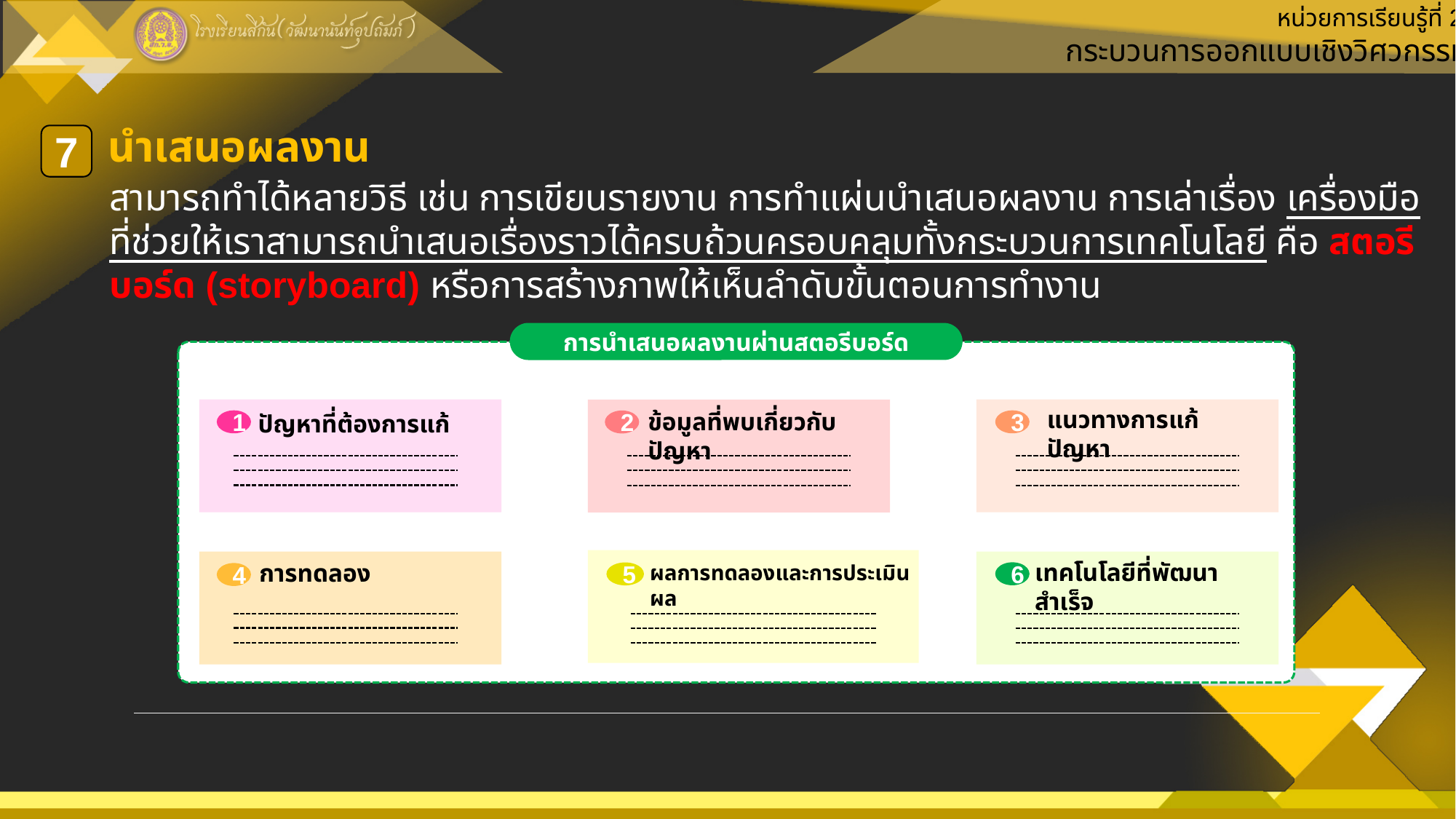

หน่วยการเรียนรู้ที่ 2
กระบวนการออกแบบเชิงวิศวกรรม

นำเสนอผลงาน
7
สามารถทำได้หลายวิธี เช่น การเขียนรายงาน การทำแผ่นนำเสนอผลงาน การเล่าเรื่อง เครื่องมือที่ช่วยให้เราสามารถนำเสนอเรื่องราวได้ครบถ้วนครอบคลุมทั้งกระบวนการเทคโนโลยี คือ สตอรีบอร์ด (storyboard) หรือการสร้างภาพให้เห็นลำดับขั้นตอนการทำงาน
การนำเสนอผลงานผ่านสตอรีบอร์ด

แนวทางการแก้ปัญหา

3

ปัญหาที่ต้องการแก้
1

ข้อมูลที่พบเกี่ยวกับปัญหา
2

ผลการทดลองและการประเมินผล
5

เทคโนโลยีที่พัฒนาสำเร็จ
6

การทดลอง
4